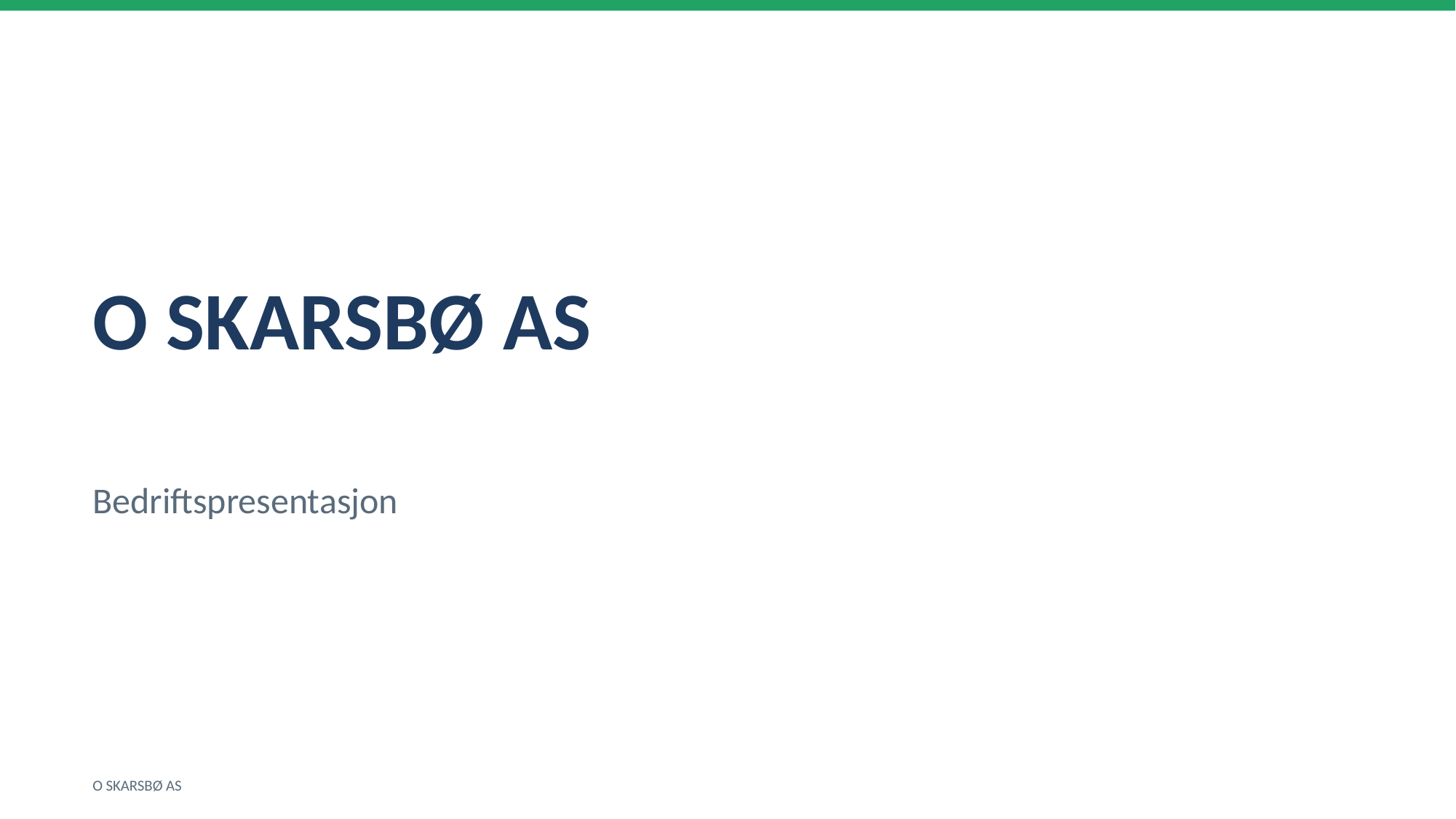

O SKARSBØ AS
Bedriftspresentasjon
O SKARSBØ AS